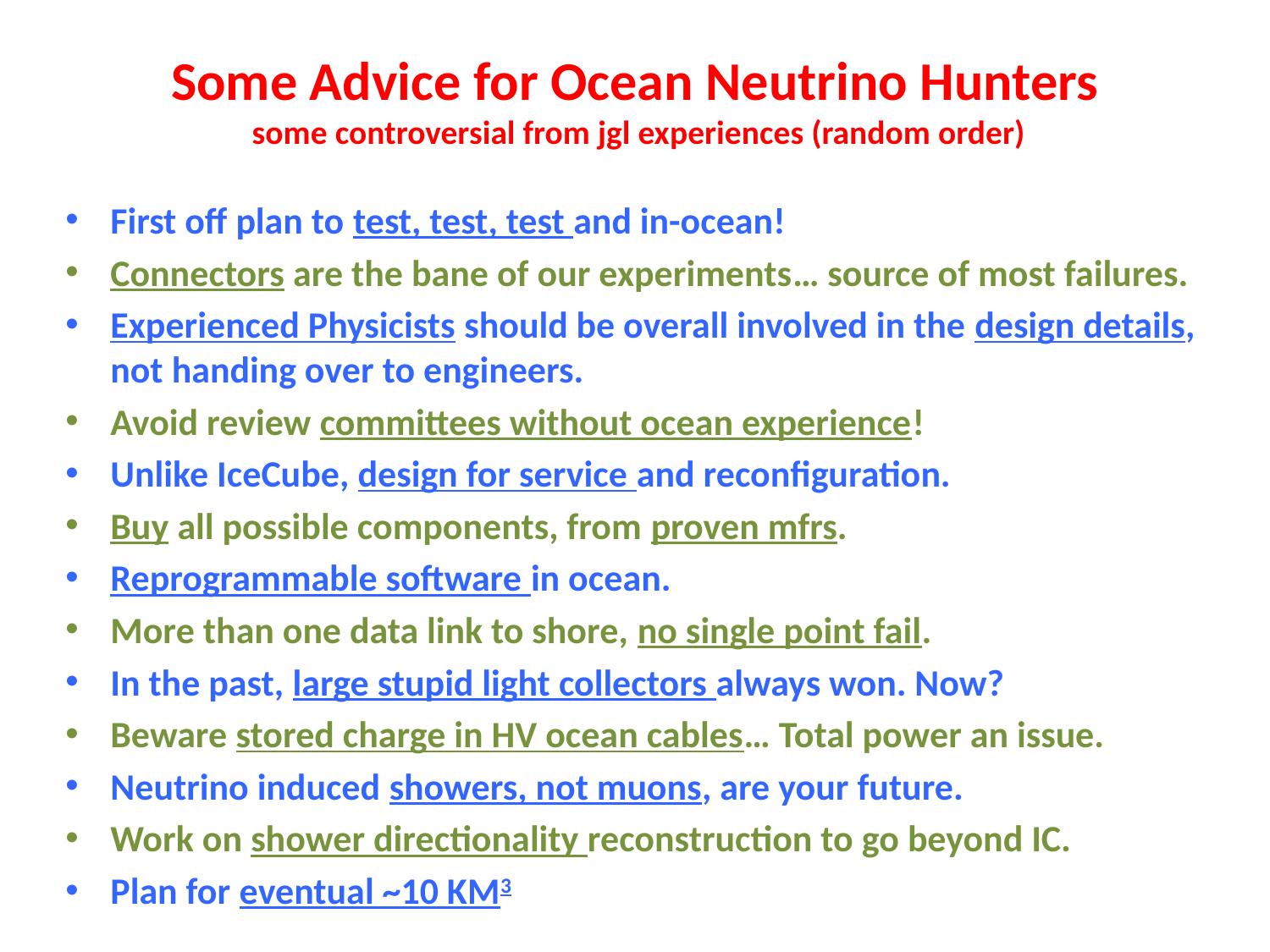

# Some Advice for Ocean Neutrino Hunters some controversial from jgl experiences (random order)
First off plan to test, test, test and in-ocean!
Connectors are the bane of our experiments… source of most failures.
Experienced Physicists should be overall involved in the design details, not handing over to engineers.
Avoid review committees without ocean experience!
Unlike IceCube, design for service and reconfiguration.
Buy all possible components, from proven mfrs.
Reprogrammable software in ocean.
More than one data link to shore, no single point fail.
In the past, large stupid light collectors always won. Now?
Beware stored charge in HV ocean cables… Total power an issue.
Neutrino induced showers, not muons, are your future.
Work on shower directionality reconstruction to go beyond IC.
Plan for eventual ~10 KM3